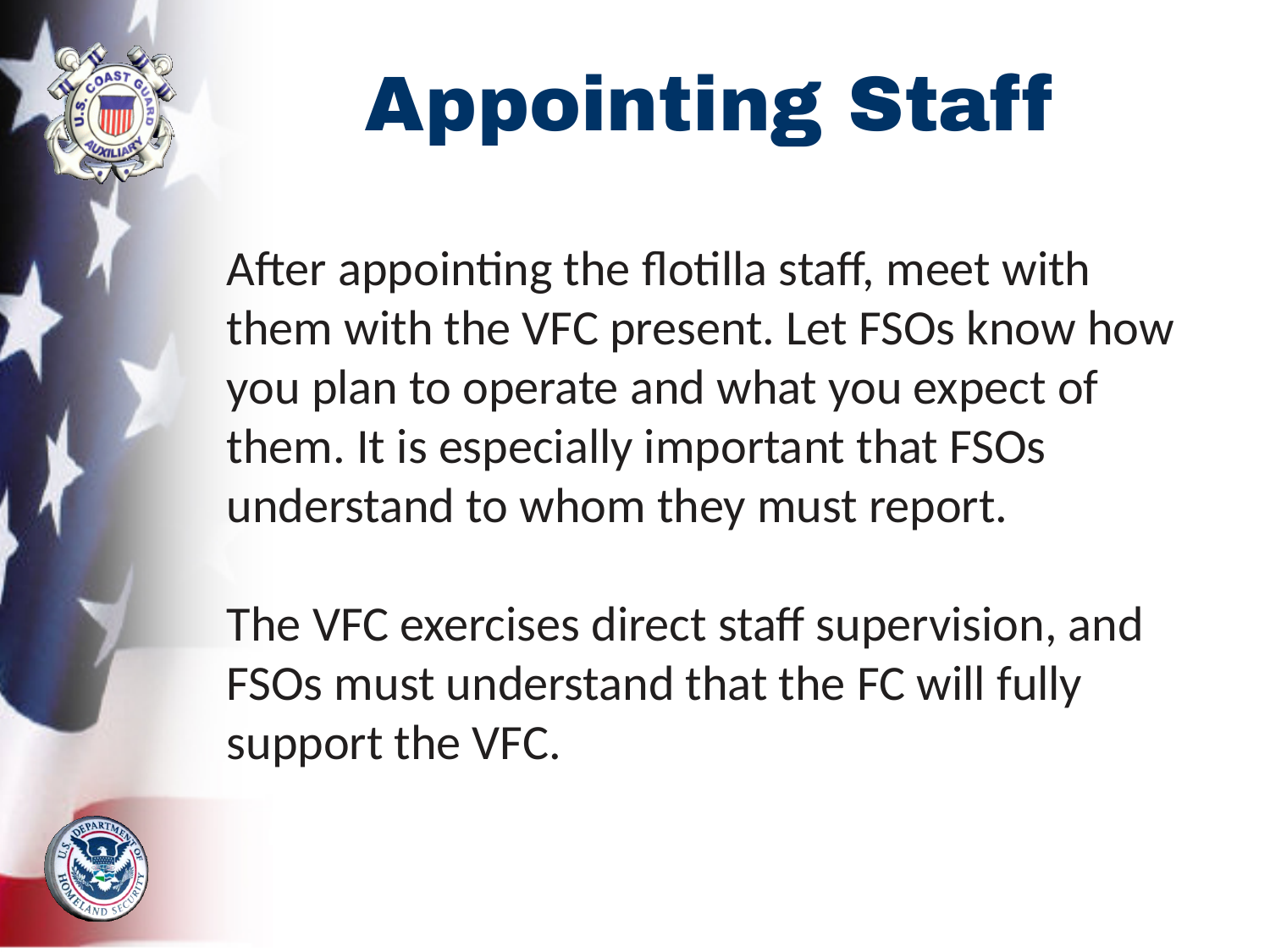

# Appointing Staff
After appointing the flotilla staff, meet with them with the VFC present. Let FSOs know how you plan to operate and what you expect of them. It is especially important that FSOs understand to whom they must report.

The VFC exercises direct staff supervision, and FSOs must understand that the FC will fully support the VFC.